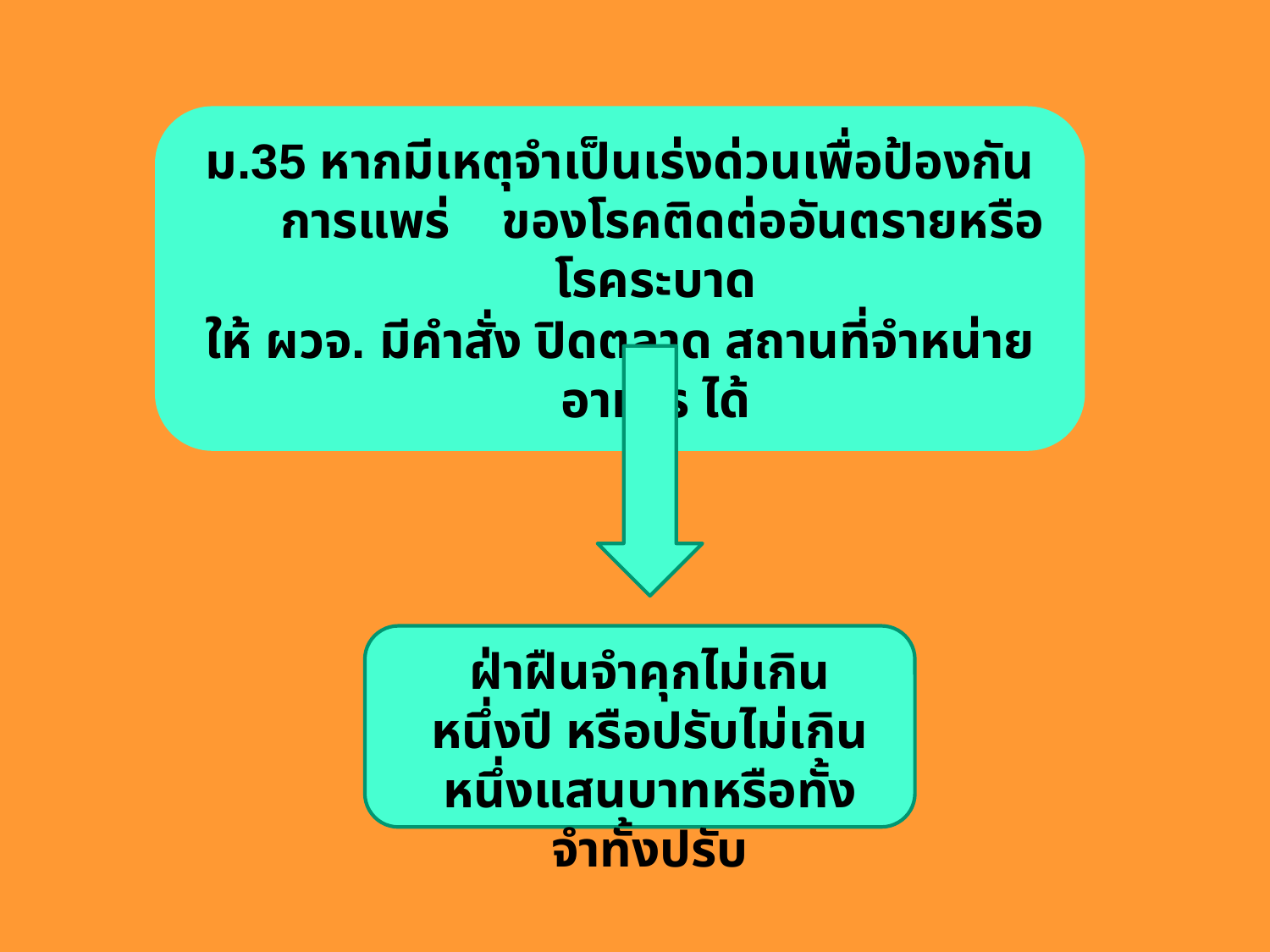

ม.35 หากมีเหตุจำเป็นเร่งด่วนเพื่อป้องกันการแพร่    ของโรคติดต่ออันตรายหรือโรคระบาด
ให้ ผวจ. มีคำสั่ง ปิดตลาด สถานที่จำหน่ายอาหาร ได้

ฝ่าฝืนจำคุกไม่เกินหนึ่งปี หรือปรับไม่เกินหนึ่งแสนบาทหรือทั้งจำทั้งปรับ